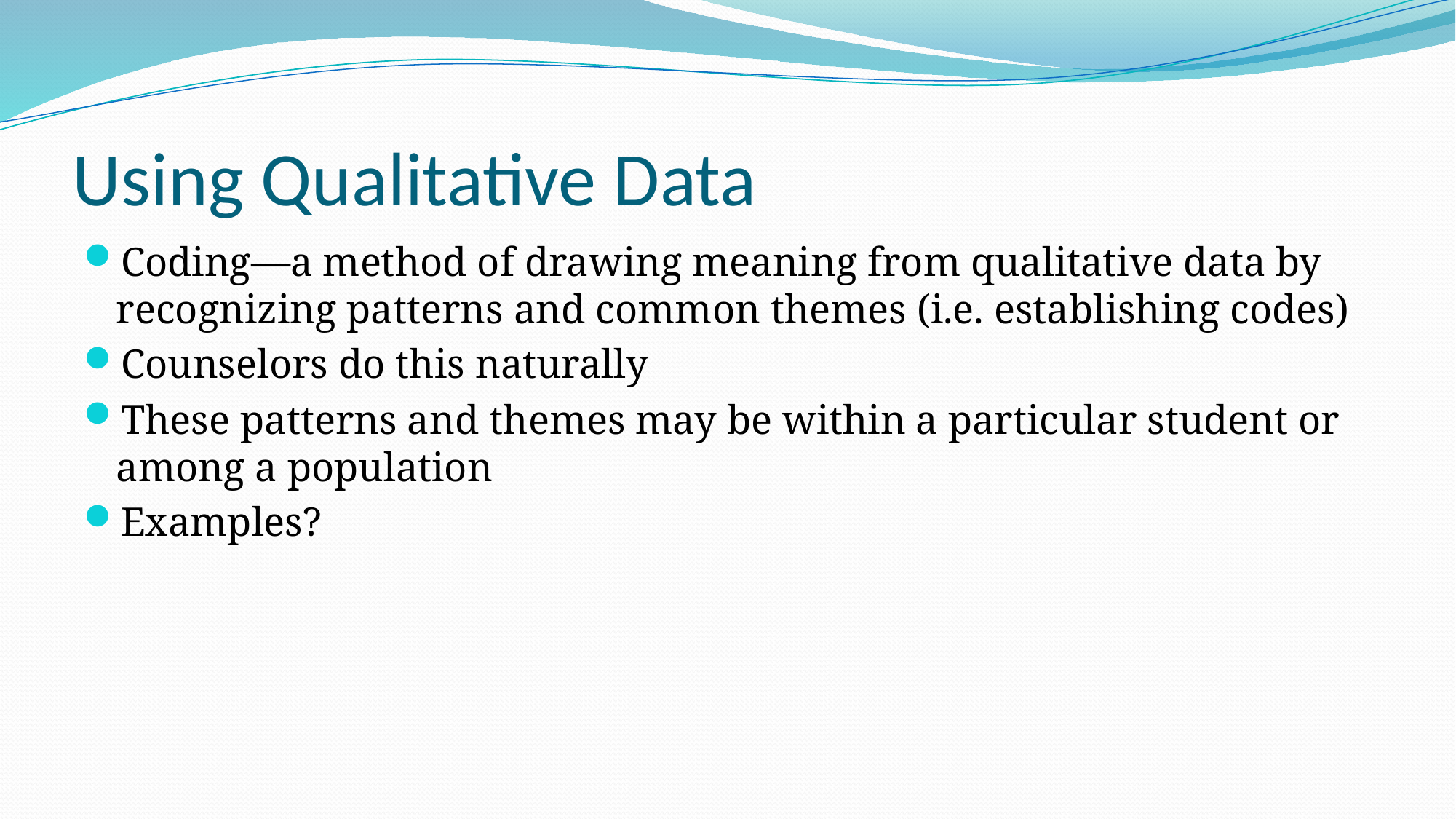

# Using Qualitative Data
Coding—a method of drawing meaning from qualitative data by recognizing patterns and common themes (i.e. establishing codes)
Counselors do this naturally
These patterns and themes may be within a particular student or among a population
Examples?